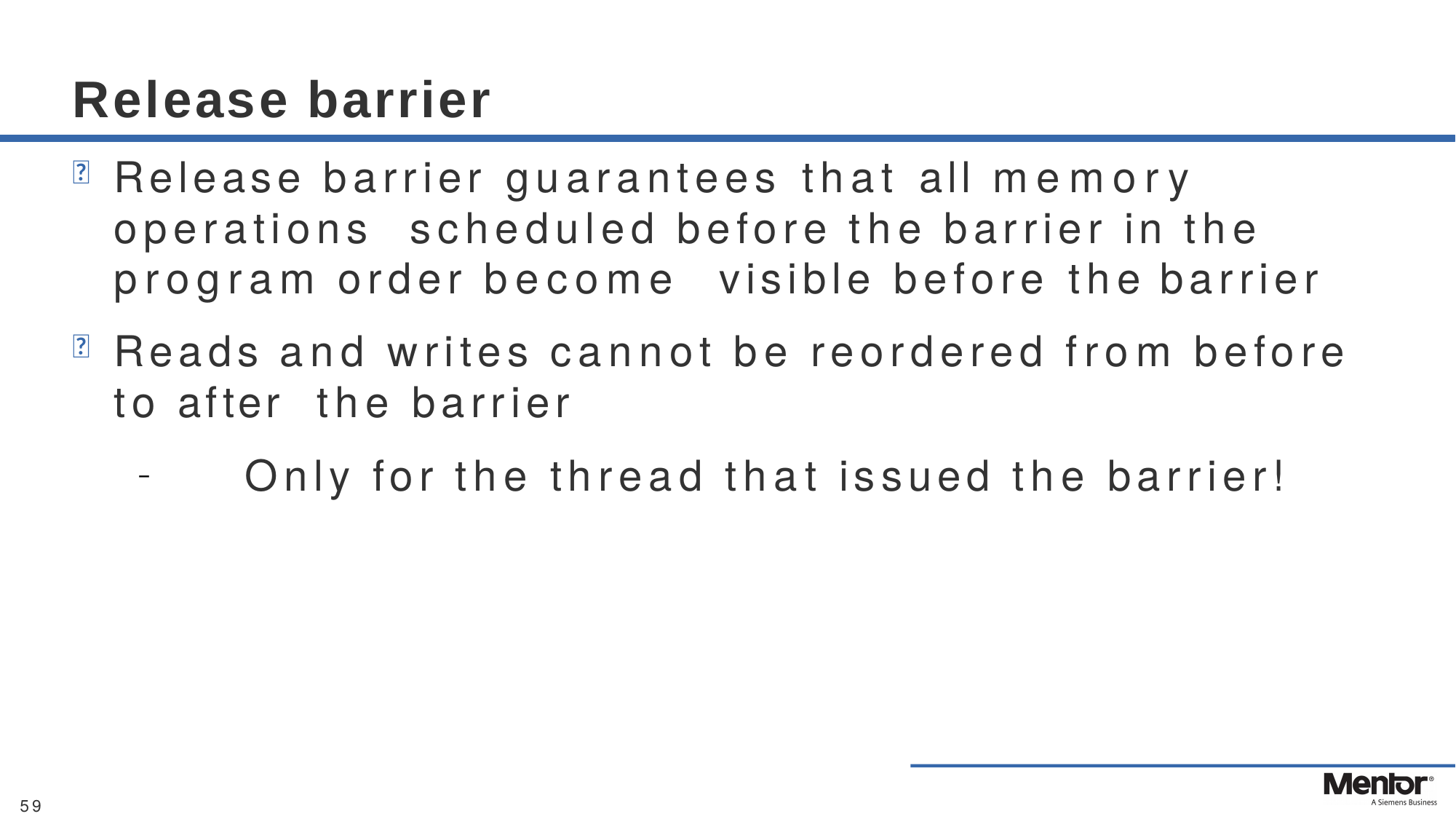

# Release barrier
Release barrier guarantees that all memory operations  scheduled before the barrier in the program order become  visible before the barrier
Reads and writes cannot be reordered from before to after  the barrier
–	Only for the thread that issued the barrier!

59